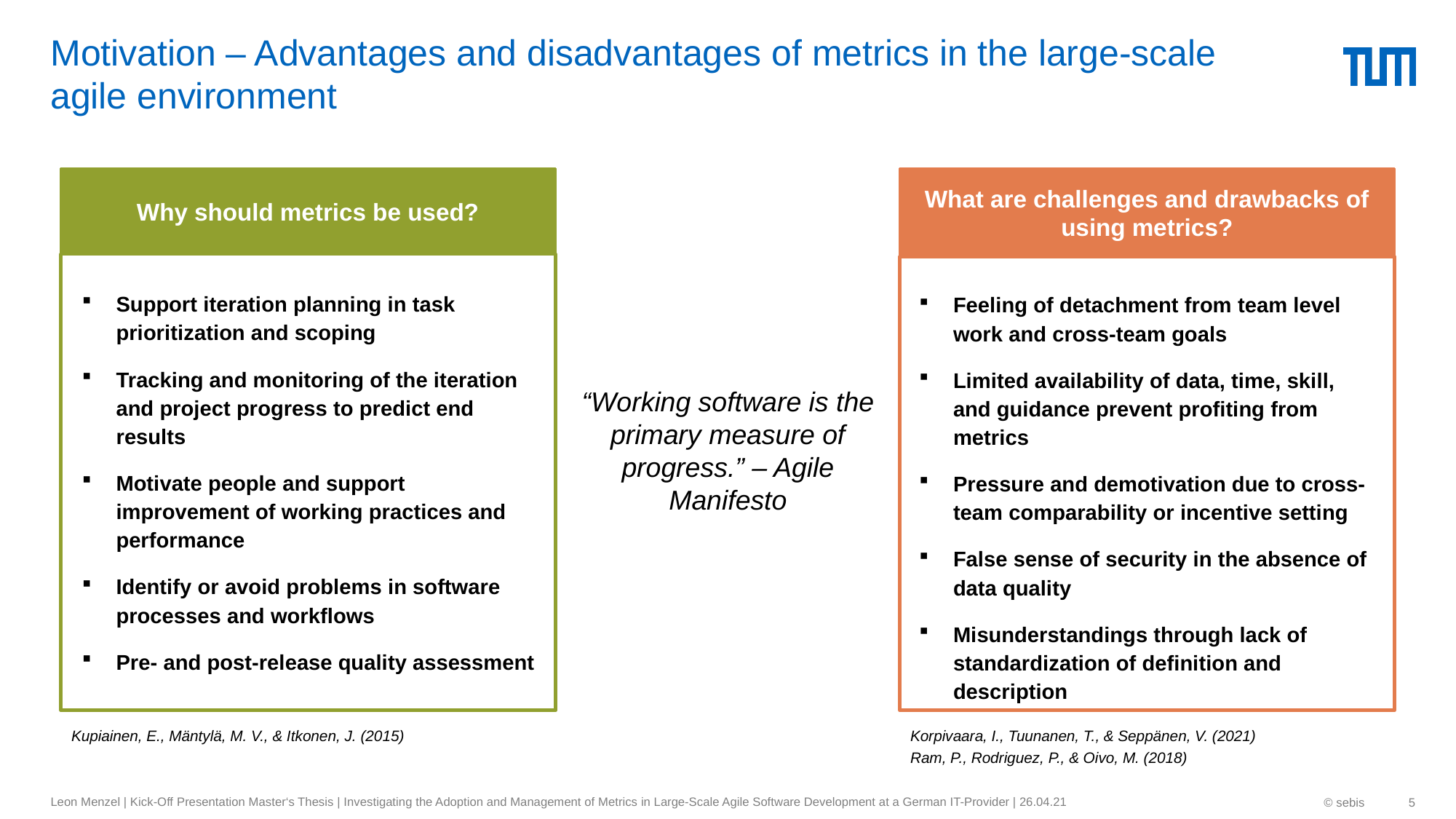

# Motivation – Advantages and disadvantages of metrics in the large-scale agile environment
Why should metrics be used?
What are challenges and drawbacks of using metrics?

Support iteration planning in task prioritization and scoping
Tracking and monitoring of the iteration and project progress to predict end results
Motivate people and support improvement of working practices and performance
Identify or avoid problems in software processes and workflows
Pre- and post-release quality assessment
Feeling of detachment from team level work and cross-team goals
Limited availability of data, time, skill, and guidance prevent profiting from metrics
Pressure and demotivation due to cross-team comparability or incentive setting
False sense of security in the absence of data quality
Misunderstandings through lack of standardization of definition and description
“Working software is the primary measure of progress.” – Agile Manifesto
Kupiainen, E., Mäntylä, M. V., & Itkonen, J. (2015)
Korpivaara, I., Tuunanen, T., & Seppänen, V. (2021)
Ram, P., Rodriguez, P., & Oivo, M. (2018)
Leon Menzel | Kick-Off Presentation Master‘s Thesis | Investigating the Adoption and Management of Metrics in Large-Scale Agile Software Development at a German IT-Provider | 26.04.21
© sebis
5